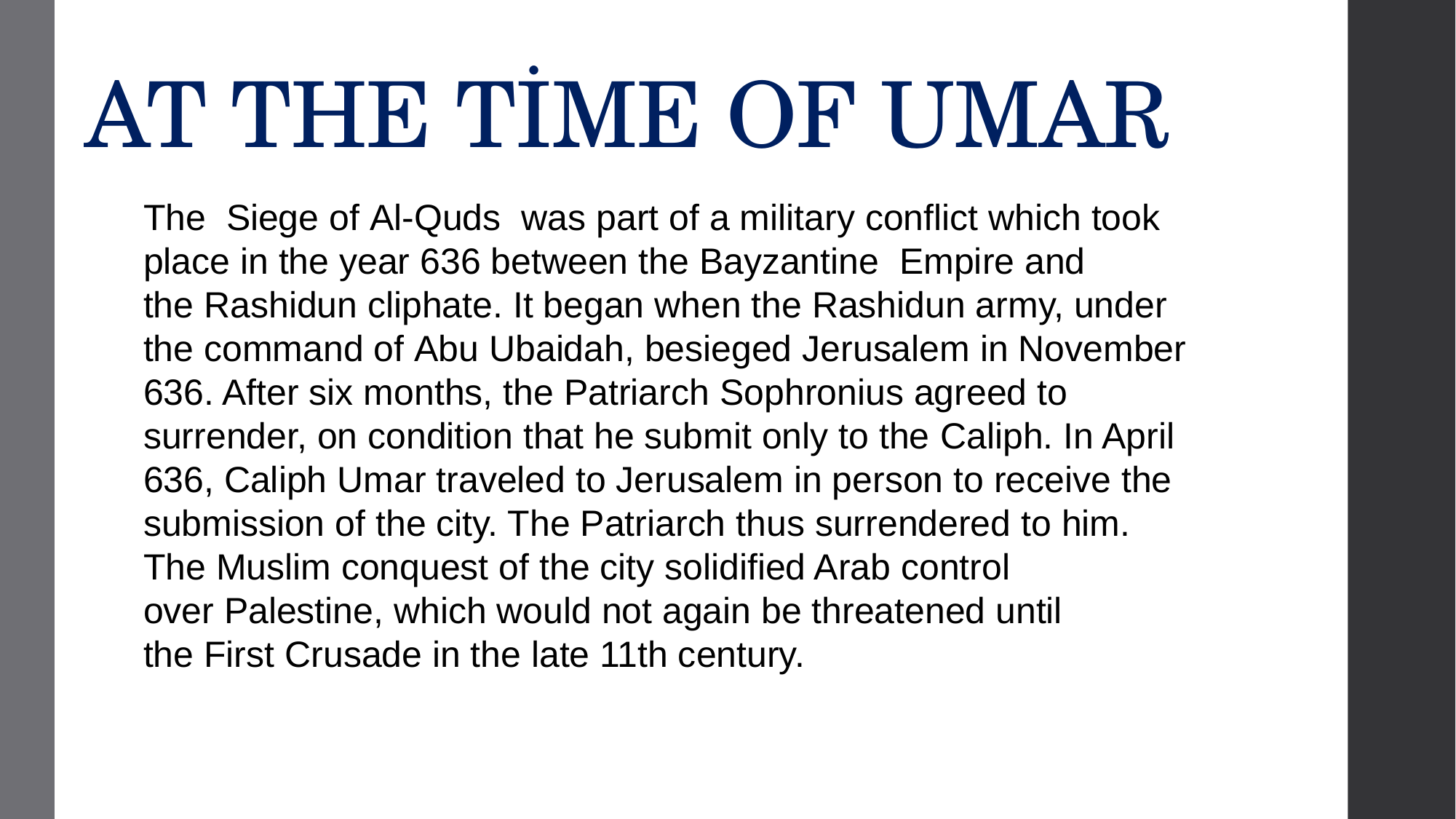

# AT THE TİME OF UMAR

The  Siege of Al-Quds  was part of a military conflict which took place in the year 636 between the Bayzantine  Empire and the Rashidun cliphate. It began when the Rashidun army, under the command of Abu Ubaidah, besieged Jerusalem in November 636. After six months, the Patriarch Sophronius agreed to surrender, on condition that he submit only to the Caliph. In April 636, Caliph Umar traveled to Jerusalem in person to receive the submission of the city. The Patriarch thus surrendered to him.
The Muslim conquest of the city solidified Arab control over Palestine, which would not again be threatened until the First Crusade in the late 11th century.